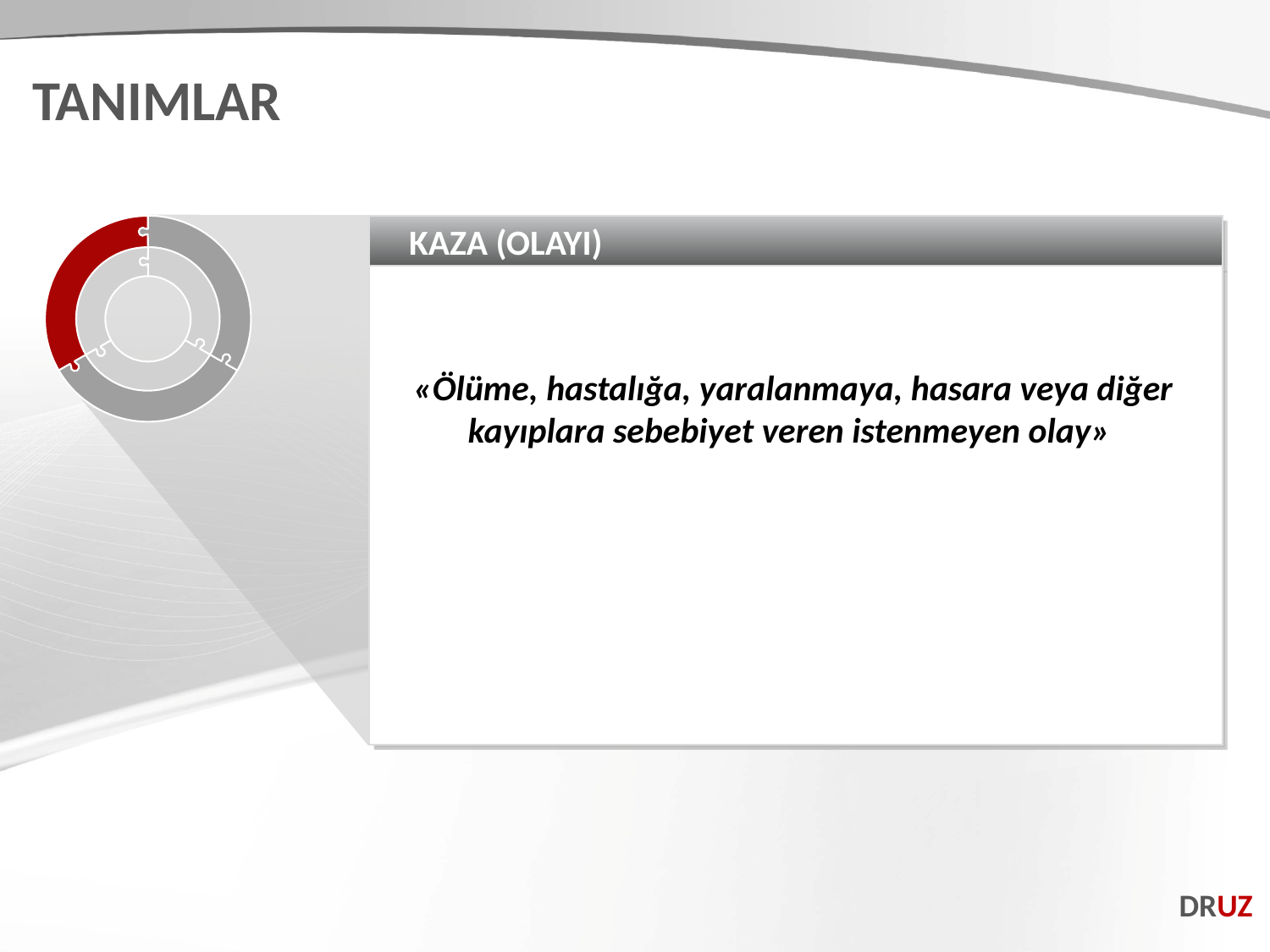

TANIMLAR

KAZA (OLAYI)

«Ölüme, hastalığa, yaralanmaya, hasara veya diğer kayıplara sebebiyet veren istenmeyen olay»

DRUZ